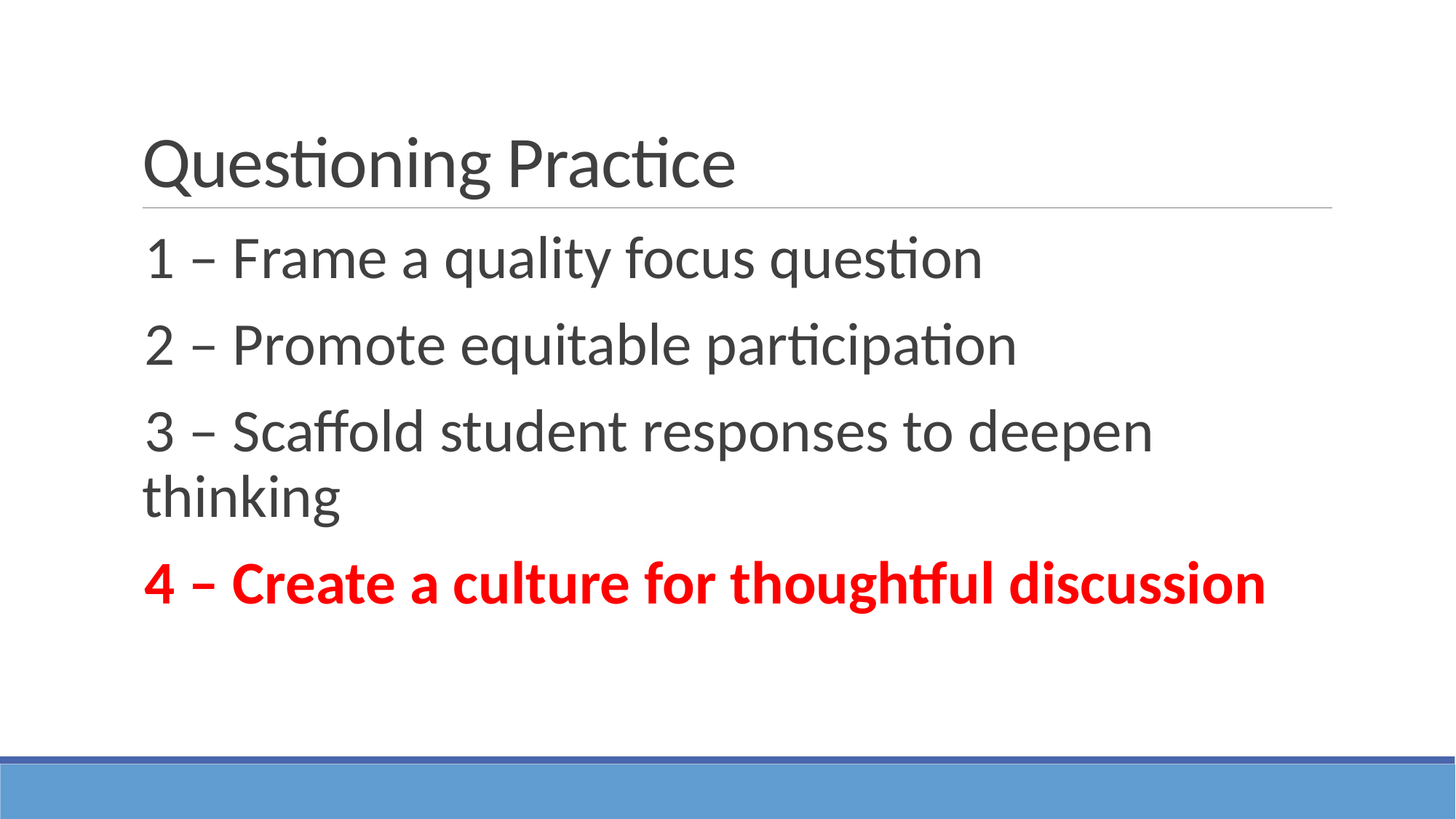

# Questioning Practice
1 – Frame a quality focus question
2 – Promote equitable participation
3 – Scaffold student responses to deepen thinking
4 – Create a culture for thoughtful discussion